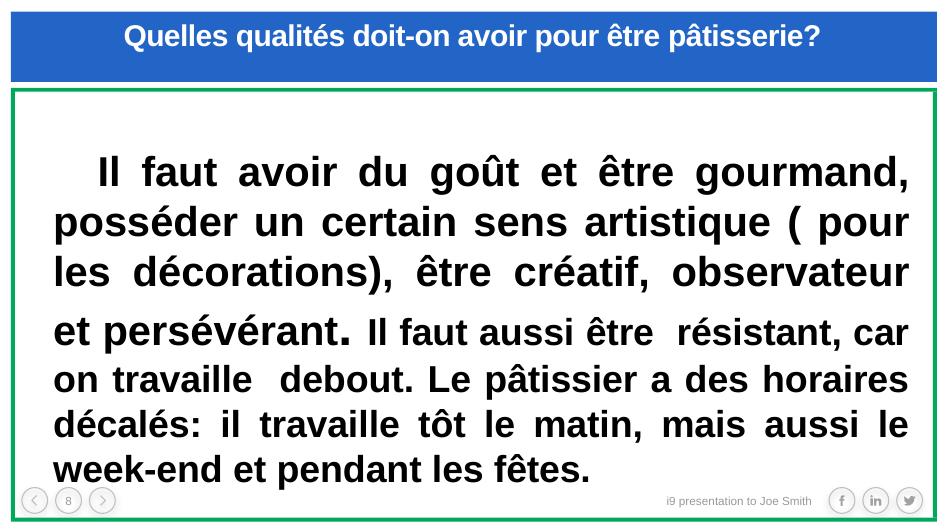

# Quelles qualités doit-on avoir pour être pâtisserie?

   Il faut avoir du goût et être gourmand, posséder un certain sens artistique ( pour les décorations), être créatif, observateur et persévérant. Il faut aussi être  résistant, car on travaille  debout. Le pâtissier a des horaires décalés: il travaille tôt le matin, mais aussi le week-end et pendant les fêtes.